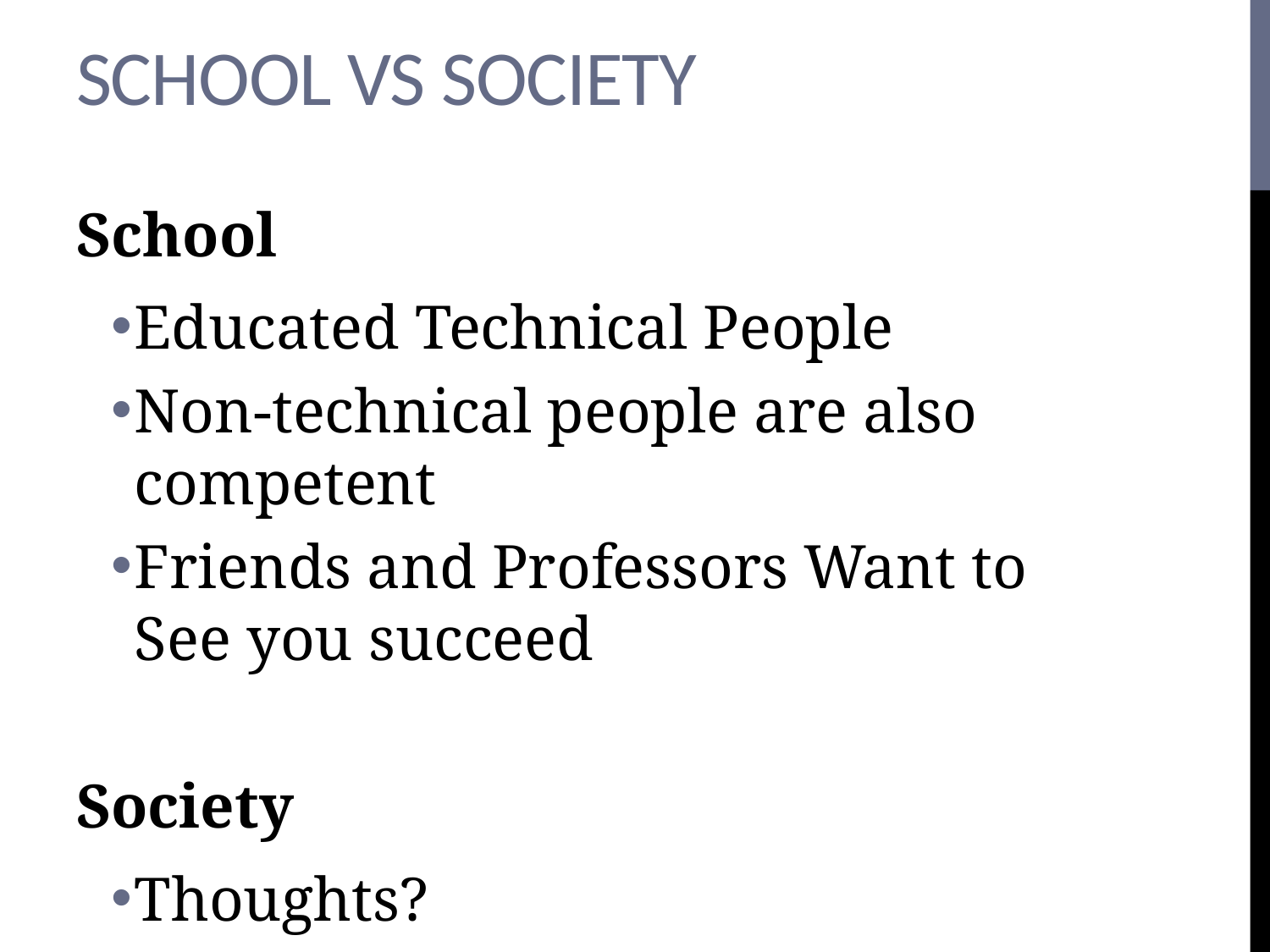

# School vs Society
School
Educated Technical People
Non-technical people are also competent
Friends and Professors Want to See you succeed

Society
Thoughts?